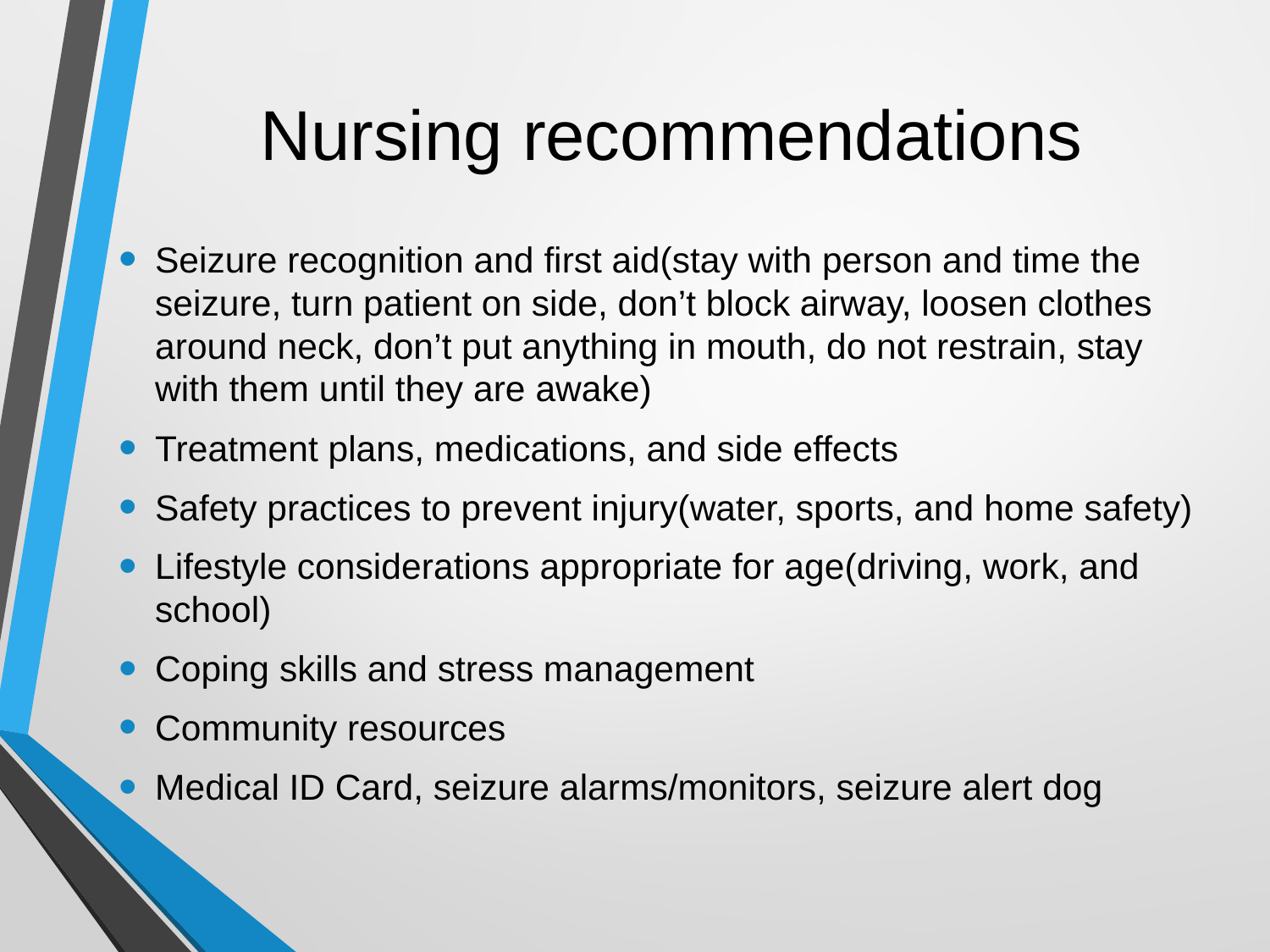

# Nursing recommendations
Seizure recognition and first aid(stay with person and time the seizure, turn patient on side, don’t block airway, loosen clothes around neck, don’t put anything in mouth, do not restrain, stay with them until they are awake)
Treatment plans, medications, and side effects
Safety practices to prevent injury(water, sports, and home safety)
Lifestyle considerations appropriate for age(driving, work, and school)
Coping skills and stress management
Community resources
Medical ID Card, seizure alarms/monitors, seizure alert dog